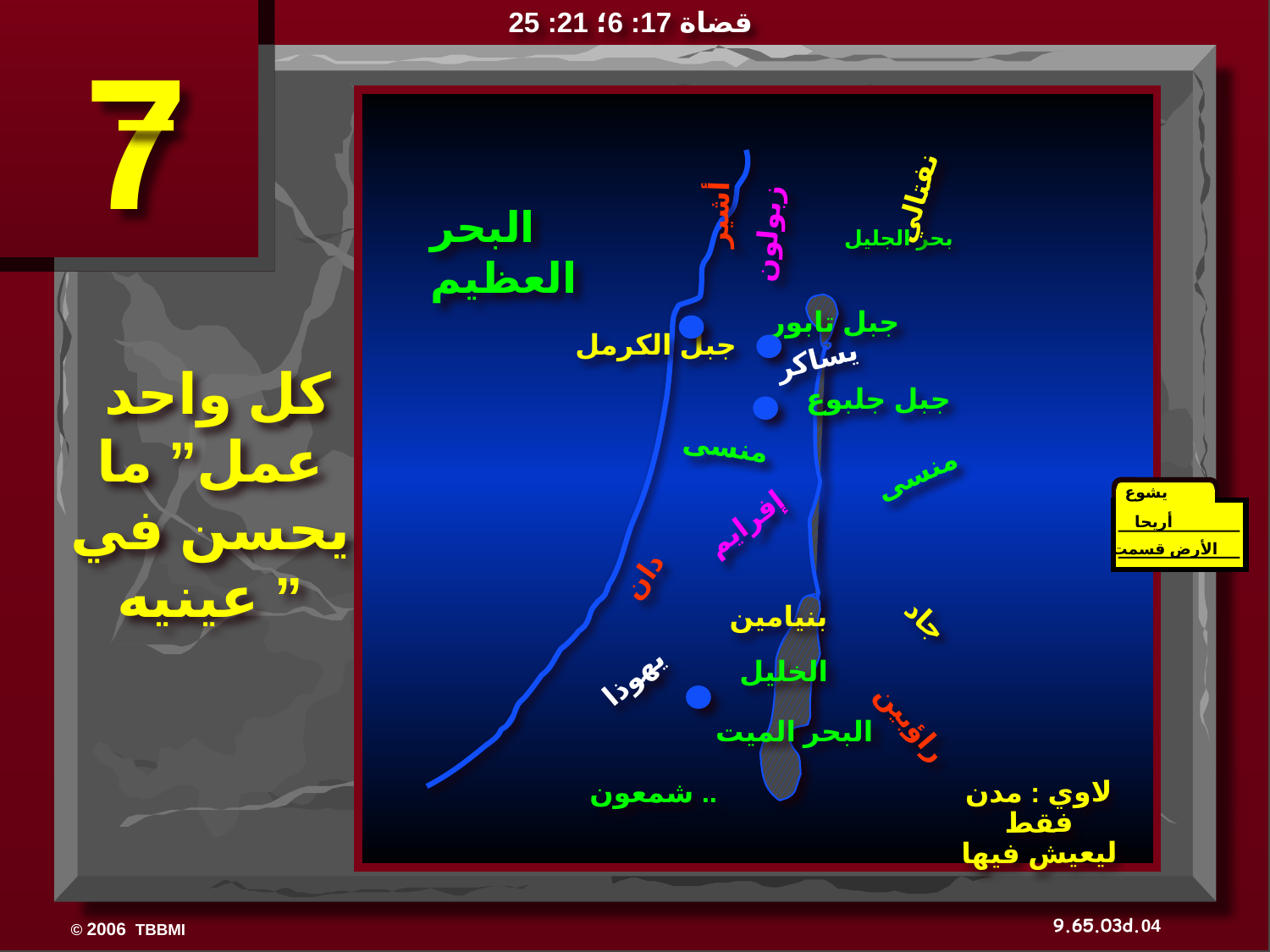

قضاة 17: 6؛ 21: 25

7

نفتالي
أشير
البحر العظيم
زبولون
بحر الجليل

جبل تابور

جبل الكرمل
يساكر

 كل واحد عمل” ما يحسن في عينيه ”
جبل جلبوع

منسى
منسى
يشوع

أريحا

الأرض قسمت

إفرايم
دان
بنيامين
جاد
الخليل
يهوذا

راؤبين
البحر الميت
شمعون ..
لاوي : مدن فقط ليعيش فيها

04